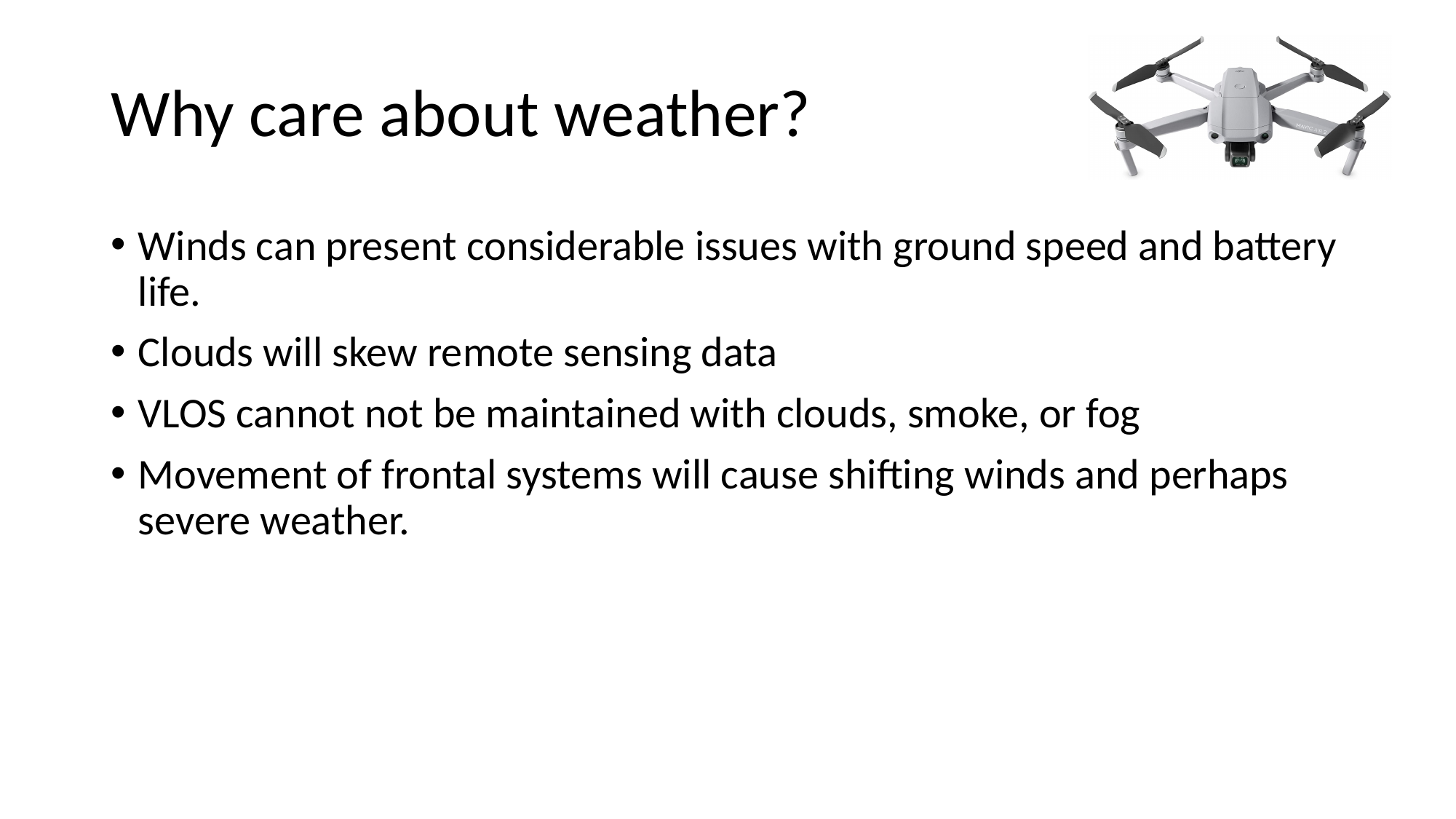

# Why care about weather?
Winds can present considerable issues with ground speed and battery life.
Clouds will skew remote sensing data
VLOS cannot not be maintained with clouds, smoke, or fog
Movement of frontal systems will cause shifting winds and perhaps severe weather.